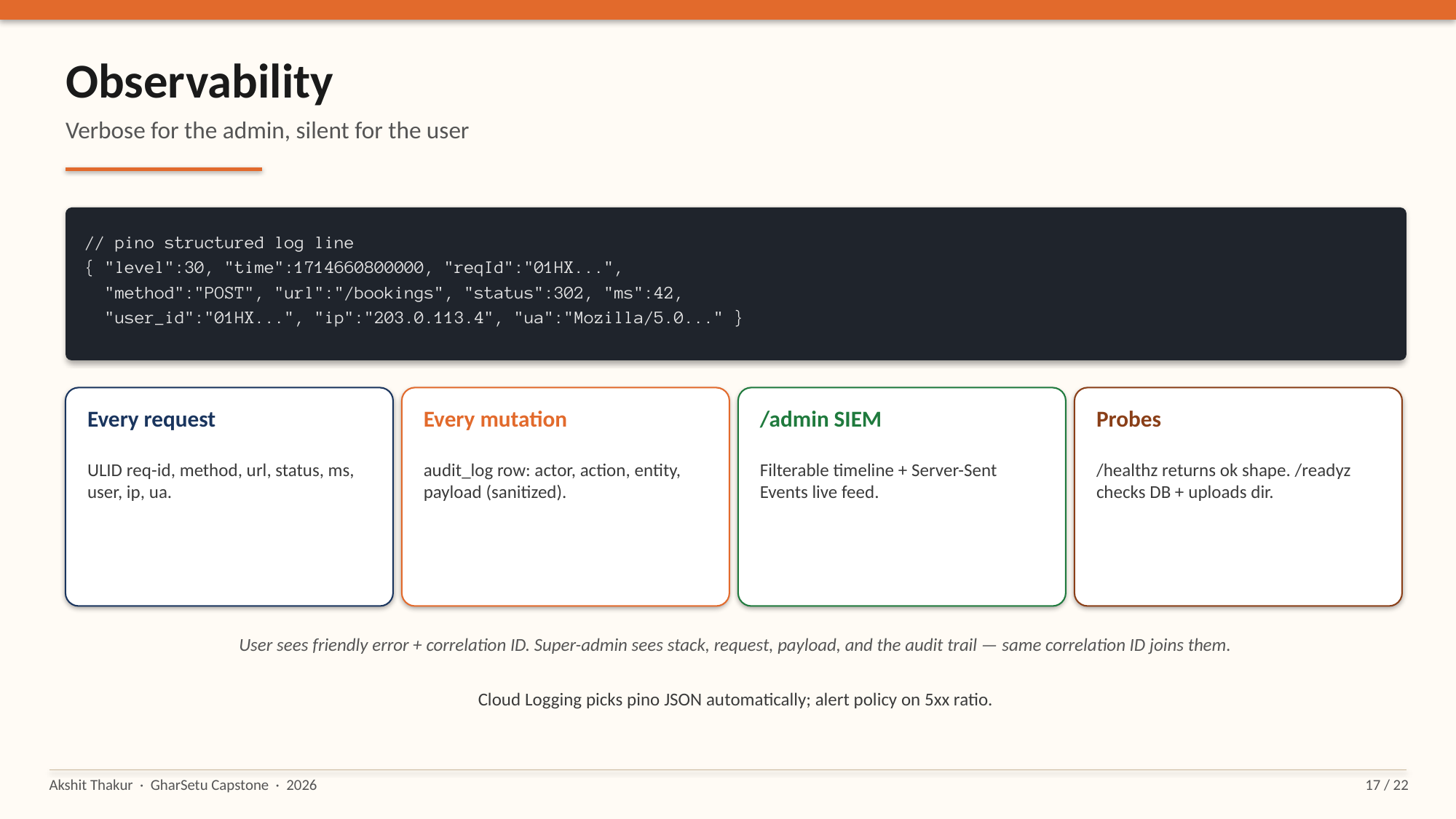

Observability
Verbose for the admin, silent for the user

// pino structured log line
{ "level":30, "time":1714660800000, "reqId":"01HX...",
  "method":"POST", "url":"/bookings", "status":302, "ms":42,
  "user_id":"01HX...", "ip":"203.0.113.4", "ua":"Mozilla/5.0..." }

Every request
Every mutation
/admin SIEM
Probes
ULID req-id, method, url, status, ms, user, ip, ua.
audit_log row: actor, action, entity, payload (sanitized).
Filterable timeline + Server-Sent Events live feed.
/healthz returns ok shape. /readyz checks DB + uploads dir.
User sees friendly error + correlation ID. Super-admin sees stack, request, payload, and the audit trail — same correlation ID joins them.
Cloud Logging picks pino JSON automatically; alert policy on 5xx ratio.
Akshit Thakur  ·  GharSetu Capstone  ·  2026
17 / 22